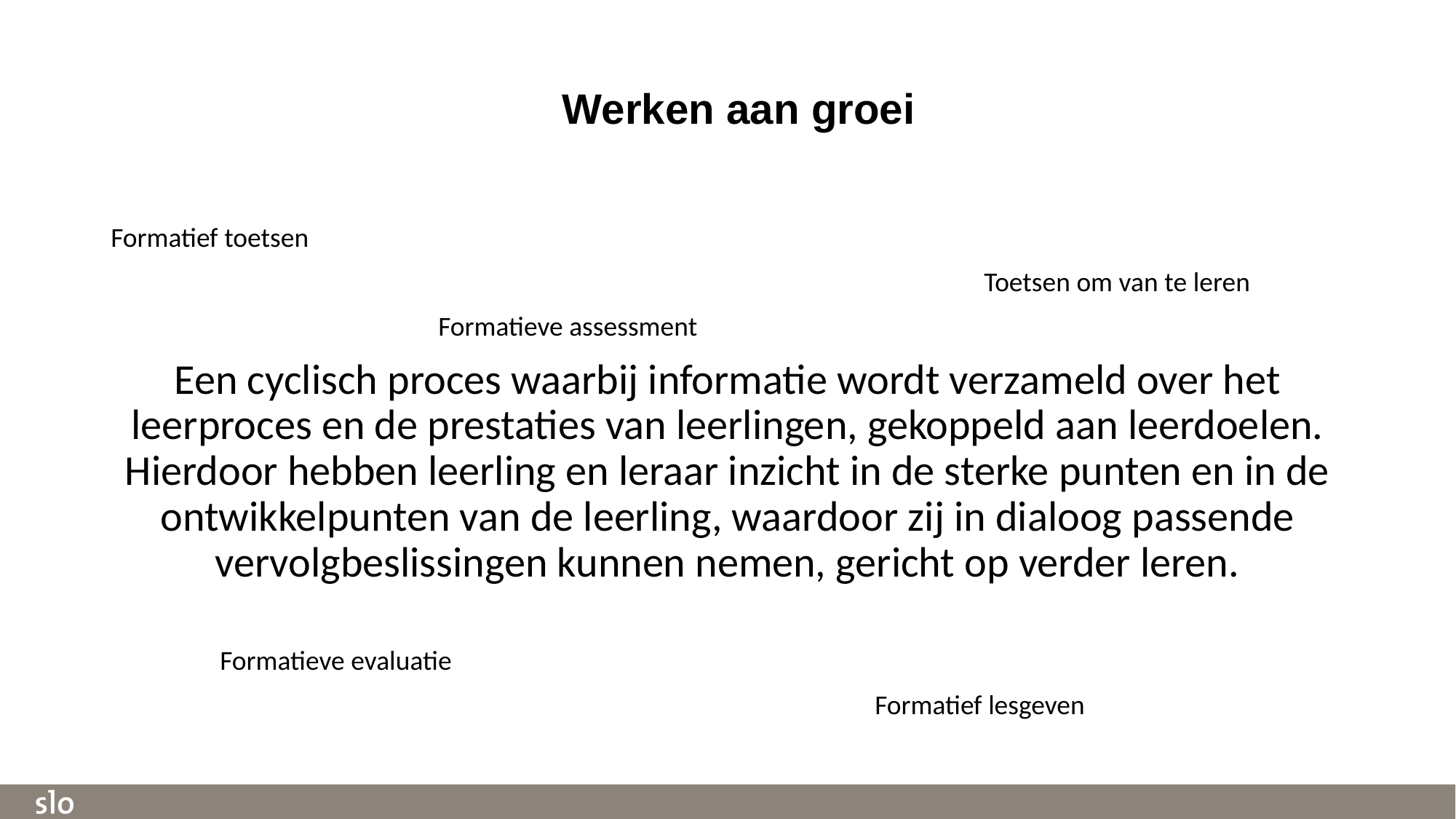

Werken aan groei
Formatief toetsen
								Toetsen om van te leren
			Formatieve assessment
Een cyclisch proces waarbij informatie wordt verzameld over het leerproces en de prestaties van leerlingen, gekoppeld aan leerdoelen. Hierdoor hebben leerling en leraar inzicht in de sterke punten en in de ontwikkelpunten van de leerling, waardoor zij in dialoog passende vervolgbeslissingen kunnen nemen, gericht op verder leren.

	Formatieve evaluatie
							Formatief lesgeven